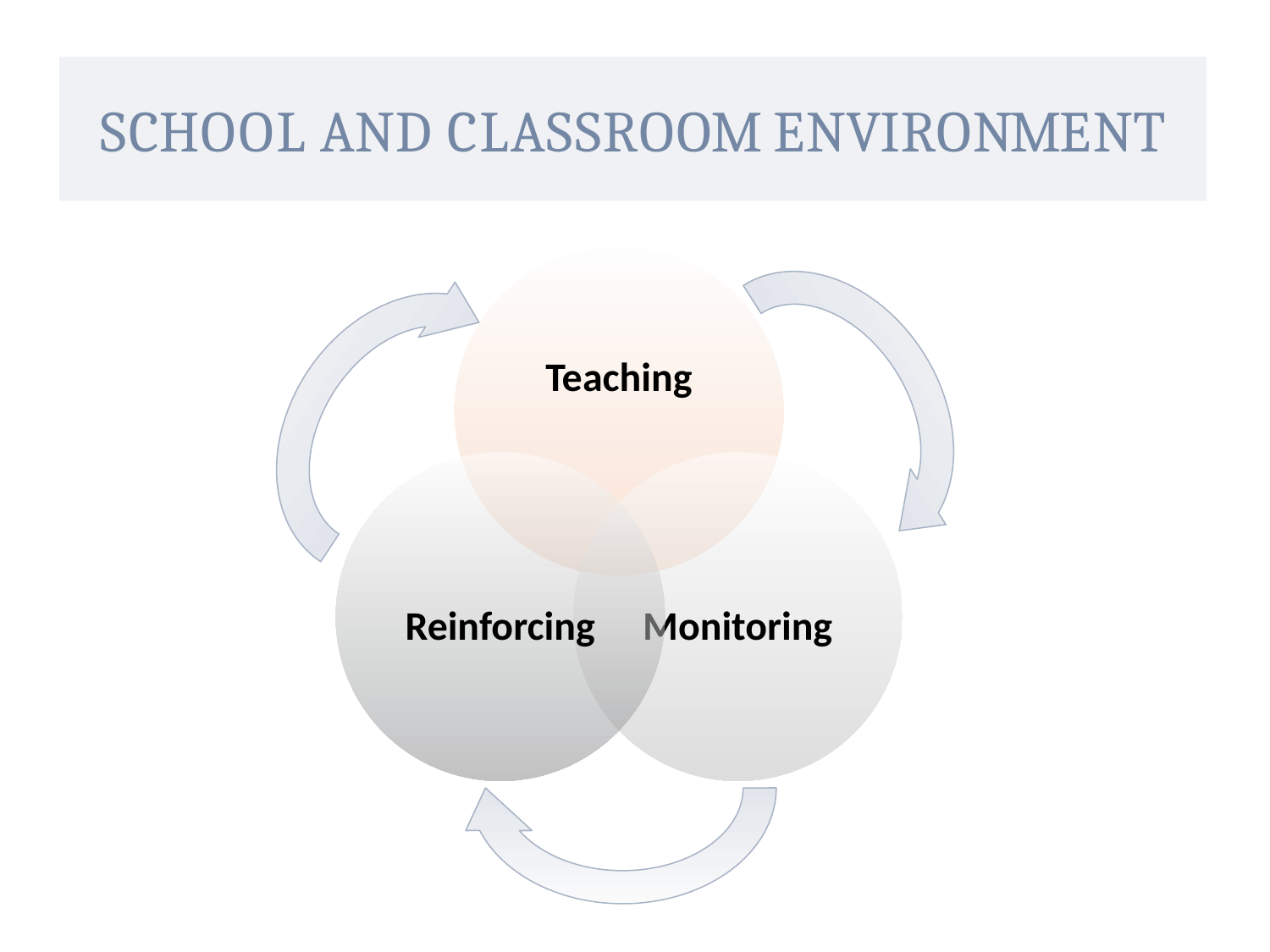

# School and classroom environment
Teaching
Monitoring
Reinforcing